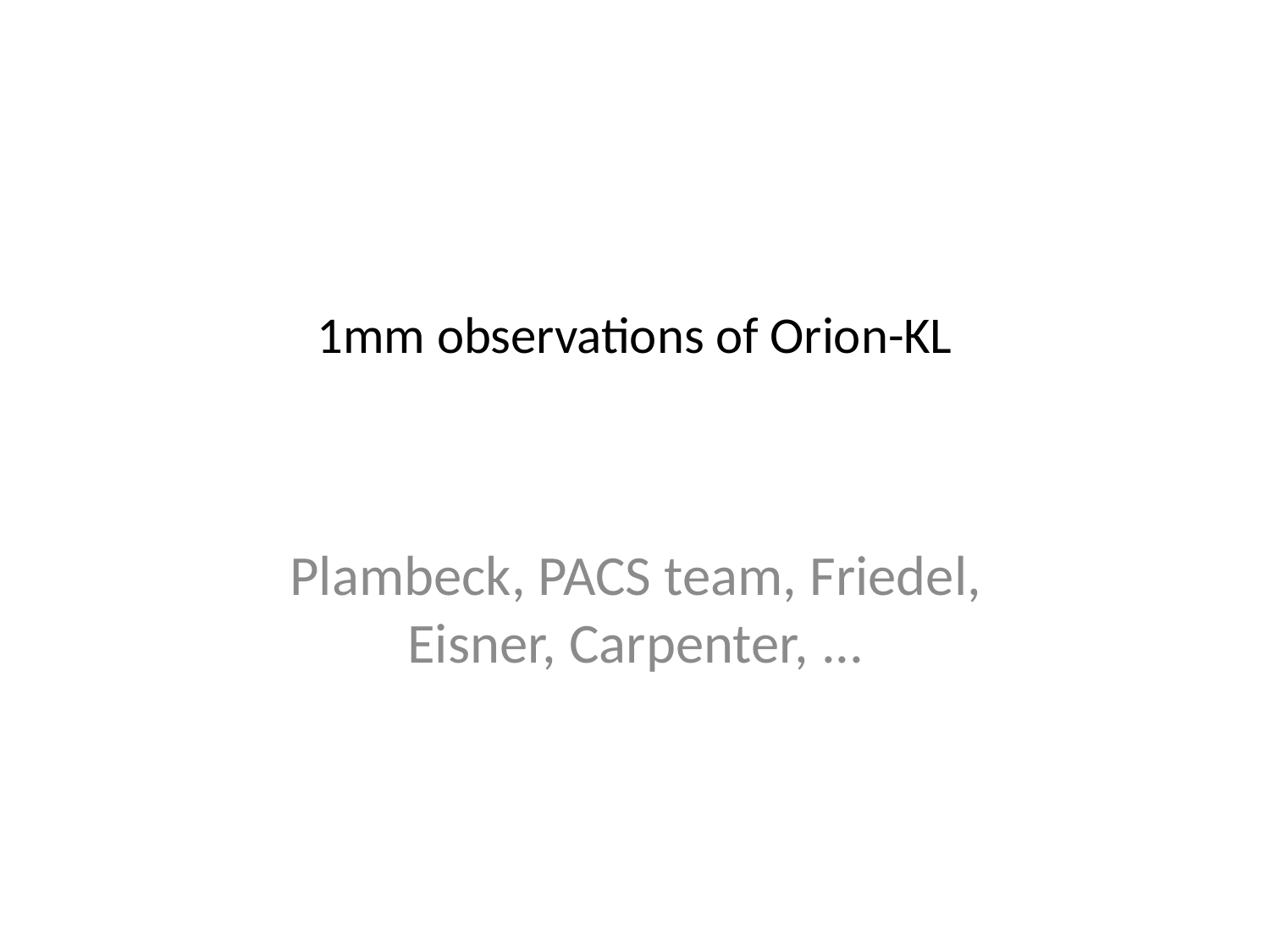

# 1mm observations of Orion-KL
Plambeck, PACS team, Friedel, Eisner, Carpenter, ...